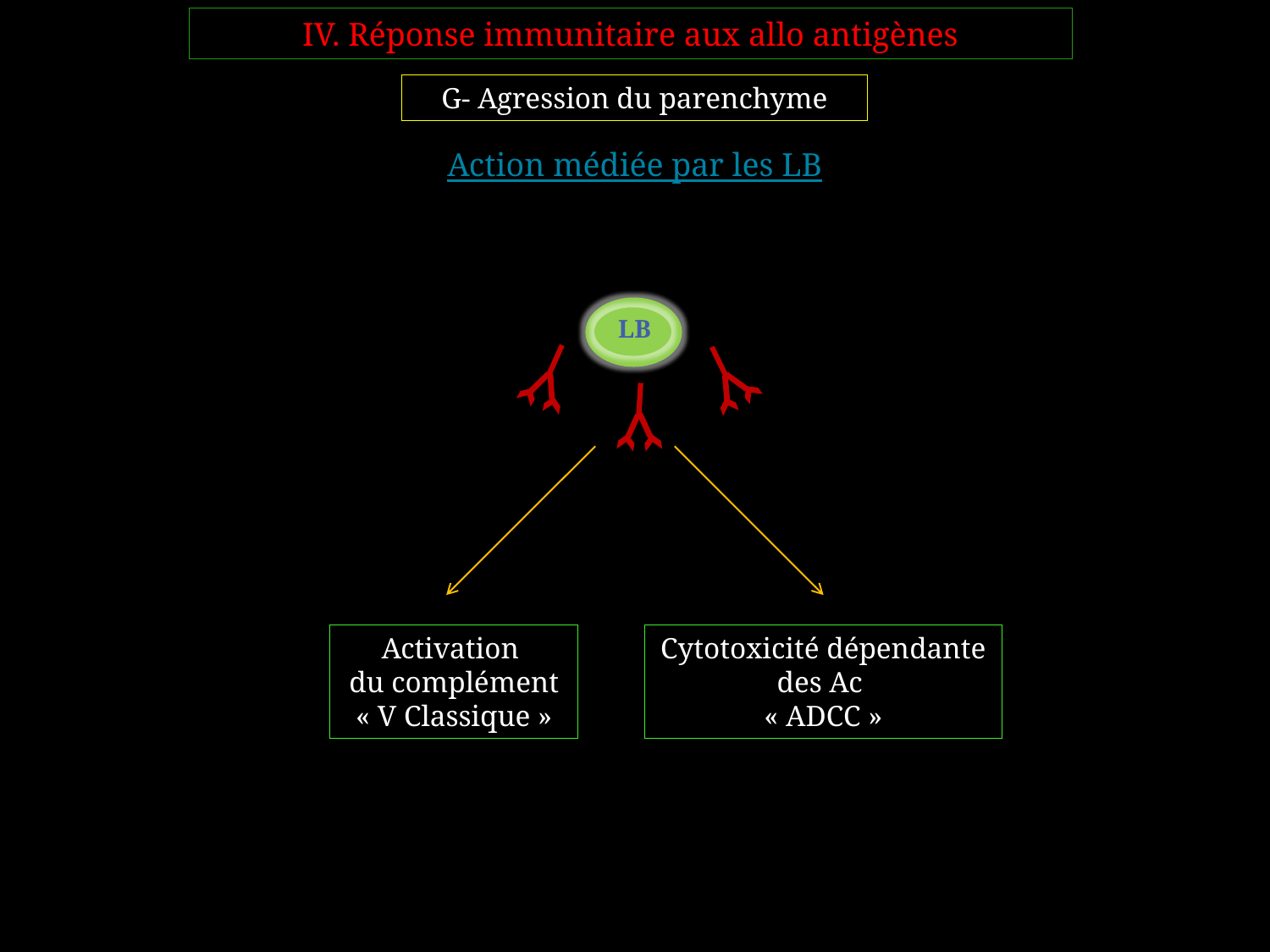

IV. Réponse immunitaire aux allo antigènes
G- Agression du parenchyme
Action médiée par les LB

LB

Activation
du complément
« V Classique »
Cytotoxicité dépendante des Ac
« ADCC »